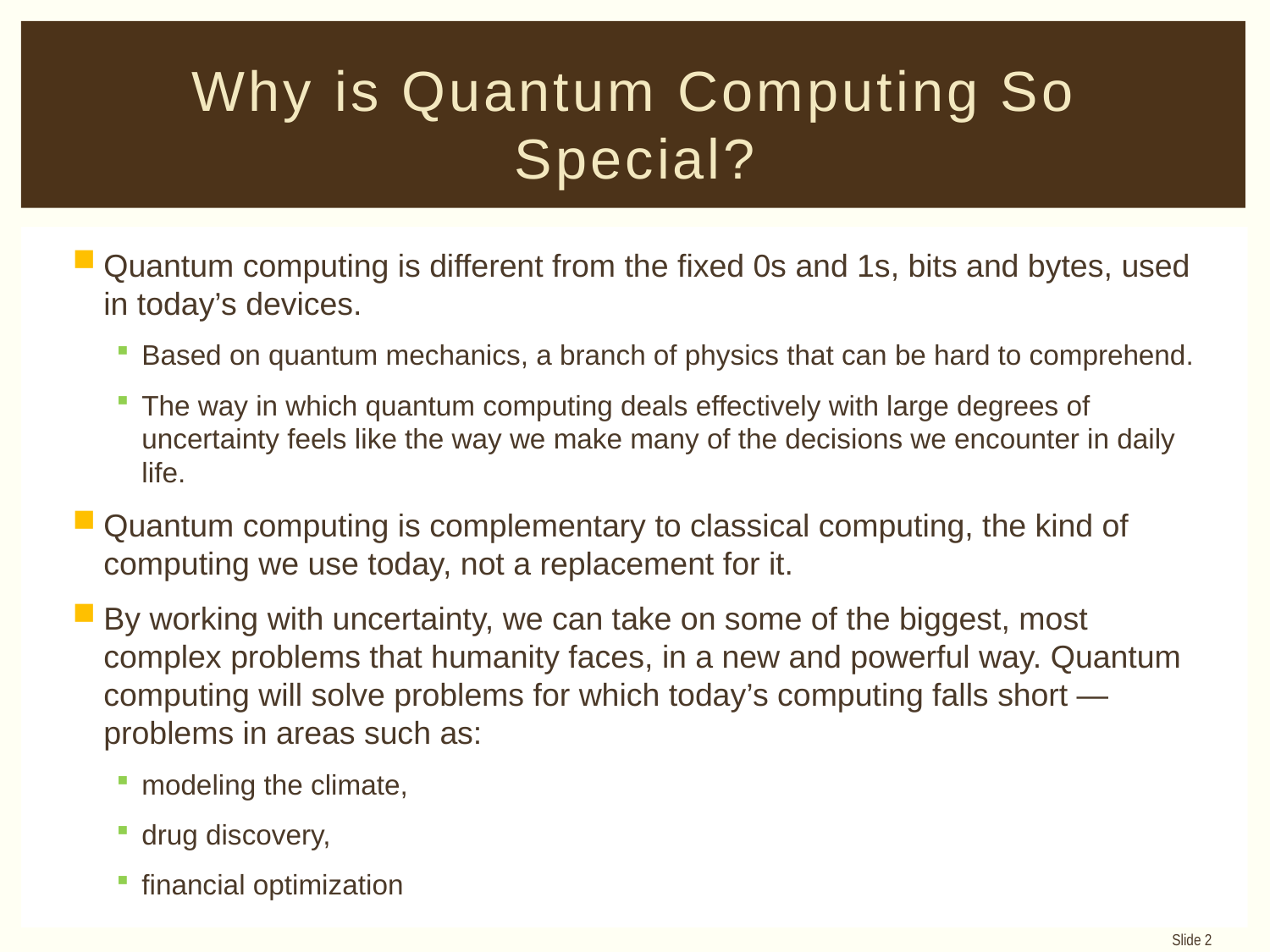

# Why is Quantum Computing So Special?
Quantum computing is different from the fixed 0s and 1s, bits and bytes, used in today’s devices.
Based on quantum mechanics, a branch of physics that can be hard to comprehend.
The way in which quantum computing deals effectively with large degrees of uncertainty feels like the way we make many of the decisions we encounter in daily life.
Quantum computing is complementary to classical computing, the kind of computing we use today, not a replacement for it.
By working with uncertainty, we can take on some of the biggest, most complex problems that humanity faces, in a new and powerful way. Quantum computing will solve problems for which today’s computing falls short — problems in areas such as:
modeling the climate,
drug discovery,
financial optimization